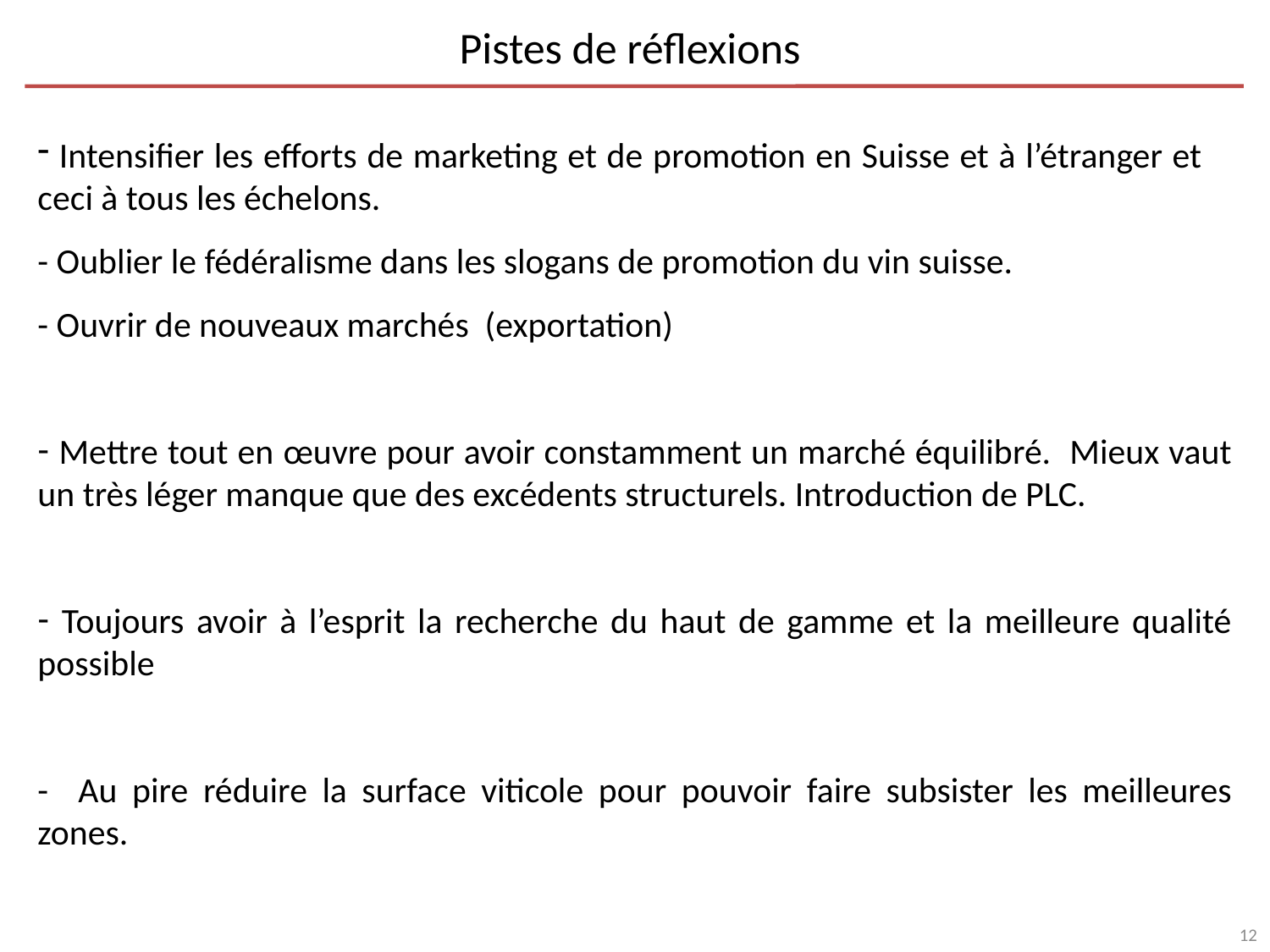

# Pistes de réflexions
 Intensifier les efforts de marketing et de promotion en Suisse et à l’étranger et    ceci à tous les échelons.
- Oublier le fédéralisme dans les slogans de promotion du vin suisse.
- Ouvrir de nouveaux marchés  (exportation)

 Mettre tout en œuvre pour avoir constamment un marché équilibré.  Mieux vaut un très léger manque que des excédents structurels. Introduction de PLC.

 Toujours avoir à l’esprit la recherche du haut de gamme et la meilleure qualité possible

-  Au pire réduire la surface viticole pour pouvoir faire subsister les meilleures zones.

12